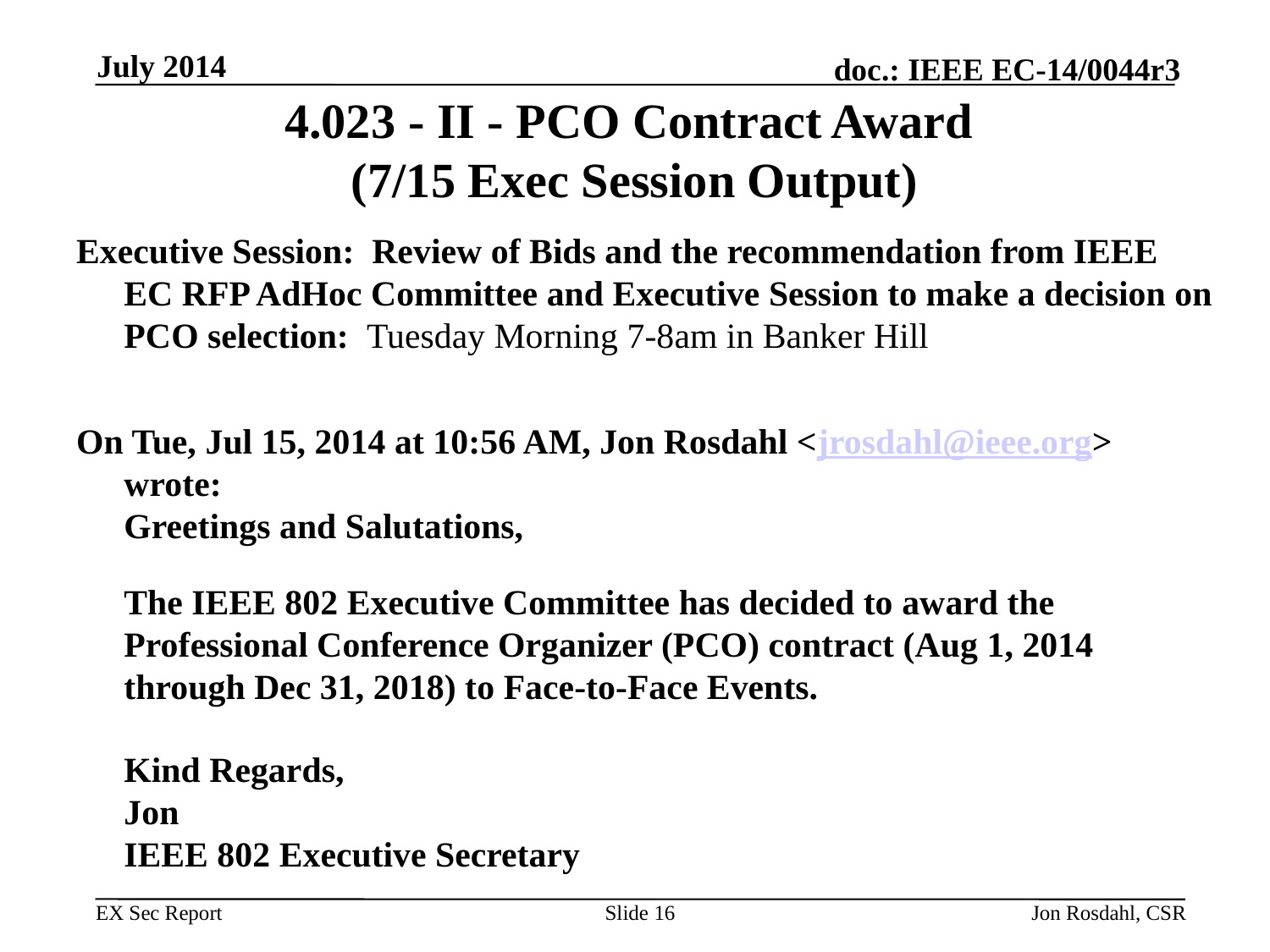

July 2014
# 4.023 - II - PCO Contract Award (7/15 Exec Session Output)
Executive Session:  Review of Bids and the recommendation from IEEE EC RFP AdHoc Committee and Executive Session to make a decision on PCO selection:  Tuesday Morning 7-8am in Banker Hill

On Tue, Jul 15, 2014 at 10:56 AM, Jon Rosdahl <jrosdahl@ieee.org> wrote:
Greetings and Salutations,
The IEEE 802 Executive Committee has decided to award the Professional Conference Organizer (PCO) contract (Aug 1, 2014 through Dec 31, 2018) to Face-to-Face Events.
Kind Regards,
Jon
IEEE 802 Executive Secretary

Slide 16
Jon Rosdahl, CSR